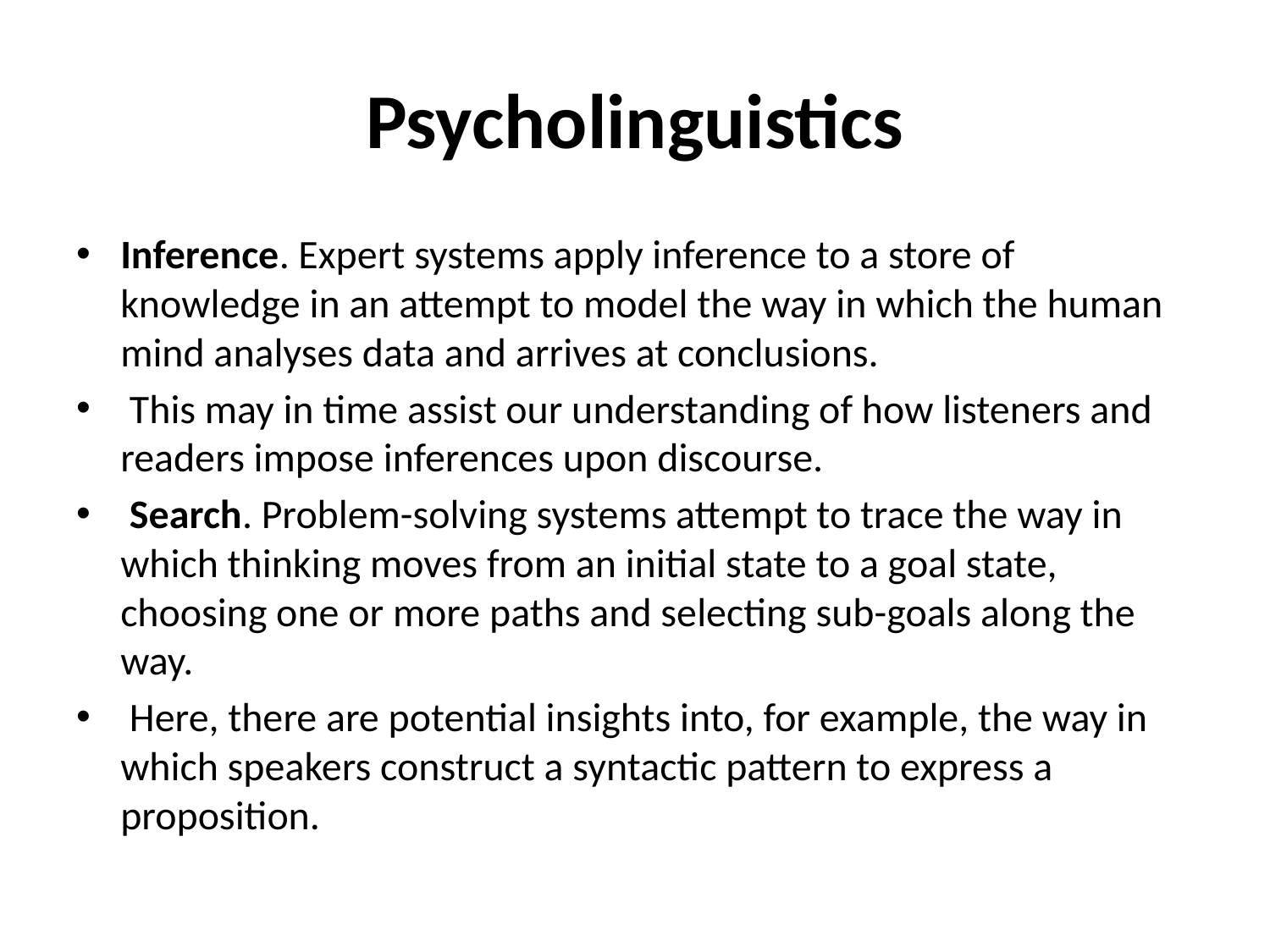

# Psycholinguistics
Inference. Expert systems apply inference to a store of knowledge in an attempt to model the way in which the human mind analyses data and arrives at conclusions.
 This may in time assist our understanding of how listeners and readers impose inferences upon discourse.
 Search. Problem-solving systems attempt to trace the way in which thinking moves from an initial state to a goal state, choosing one or more paths and selecting sub-goals along the way.
 Here, there are potential insights into, for example, the way in which speakers construct a syntactic pattern to express a proposition.